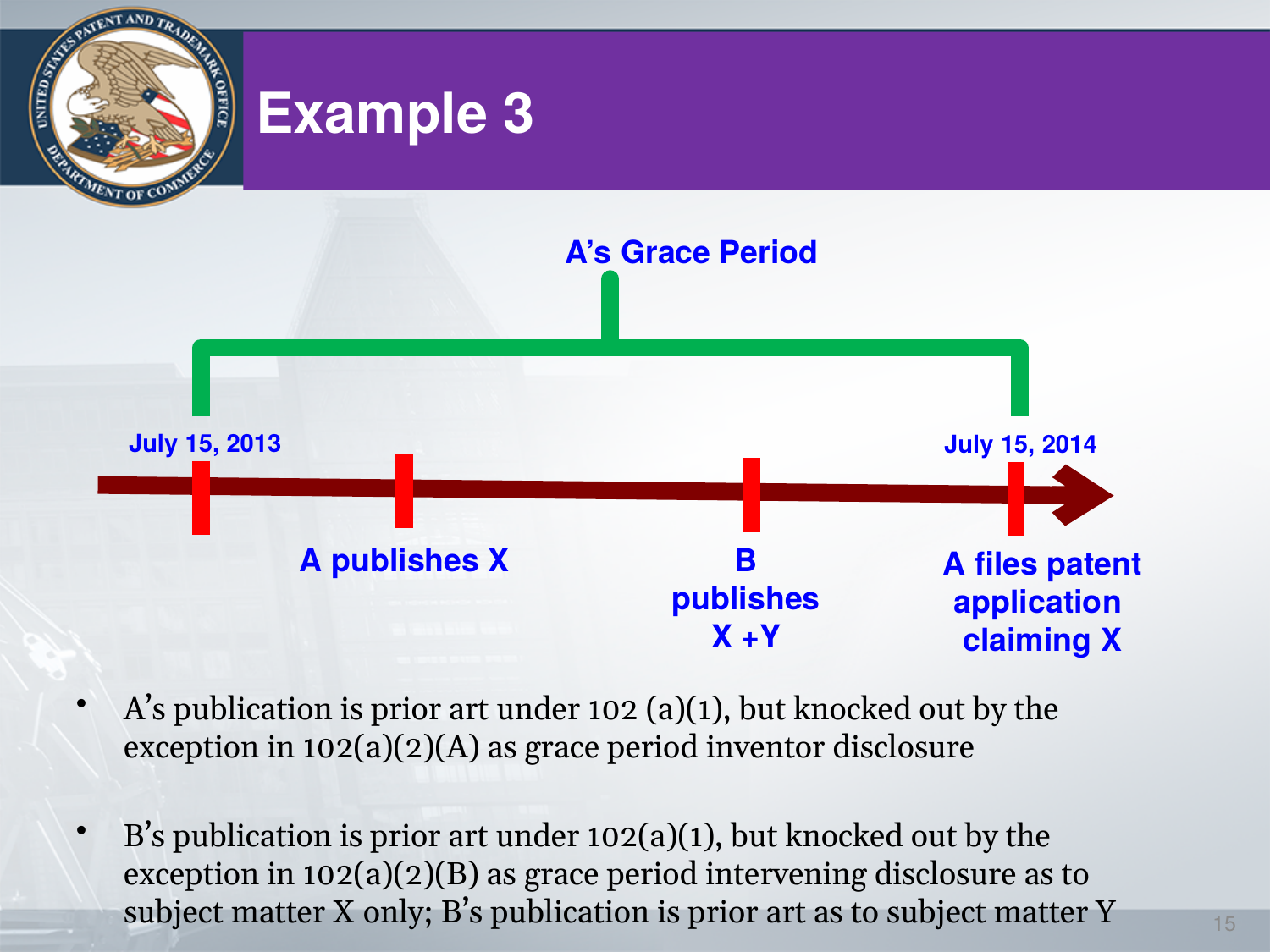

# Example 3

A’s Grace Period
July 15, 2013
July 15, 2014
B publishes X +Y
A publishes X
A files patent application
claiming X
A’s publication is prior art under 102 (a)(1), but knocked out by the exception in 102(a)(2)(A) as grace period inventor disclosure

B’s publication is prior art under 102(a)(1), but knocked out by the exception in 102(a)(2)(B) as grace period intervening disclosure as to subject matter X only; B’s publication is prior art as to subject matter Y

15